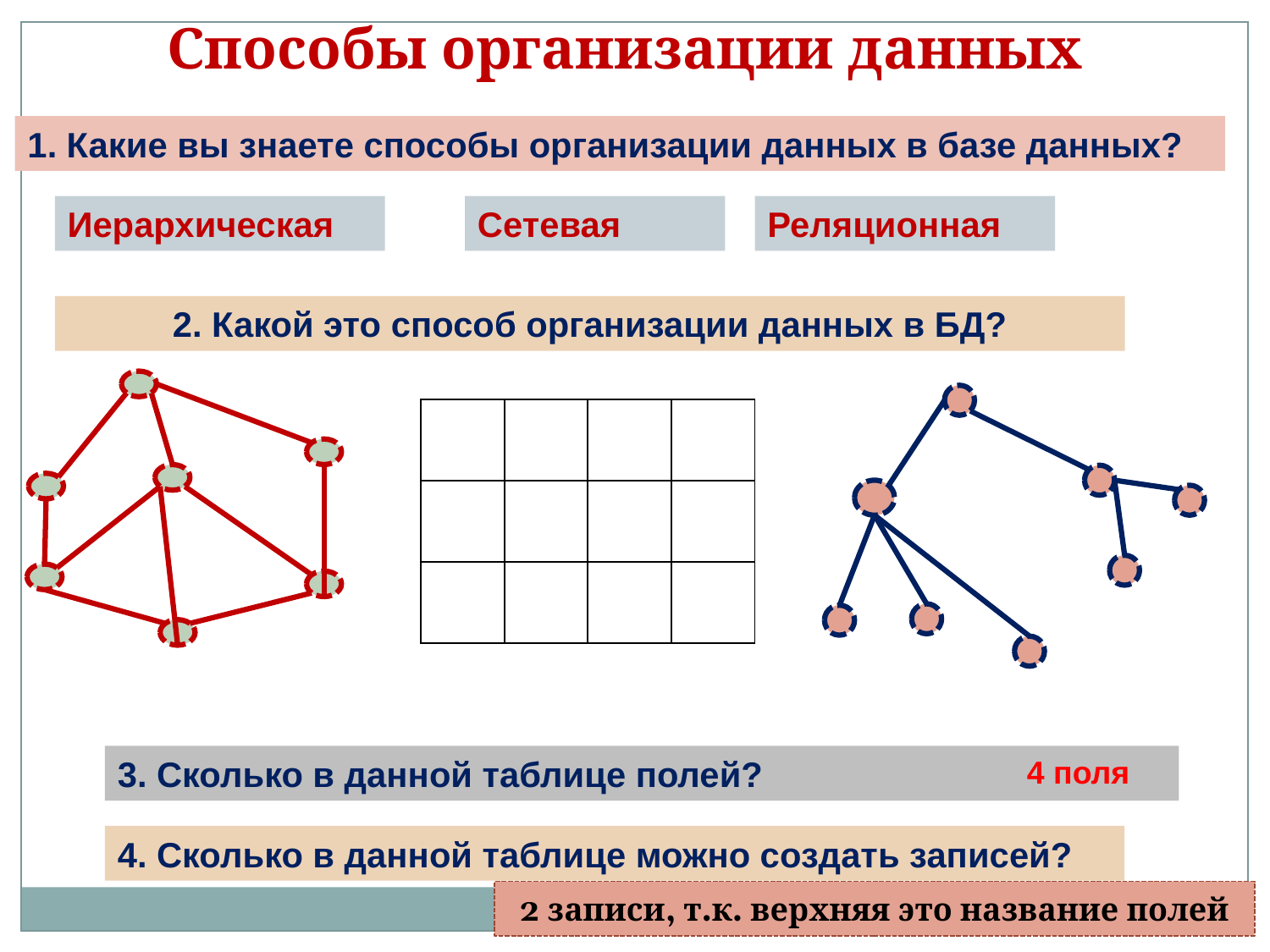

Способы организации данных
1. Какие вы знаете способы организации данных в базе данных?
Иерархическая
Сетевая
Реляционная
2. Какой это способ организации данных в БД?

|  |  |  |  |
| --- | --- | --- | --- |
|  |  |  |  |
|  |  |  |  |
3. Сколько в данной таблице полей?
4 поля
4. Сколько в данной таблице можно создать записей?
2 записи, т.к. верхняя это название полей